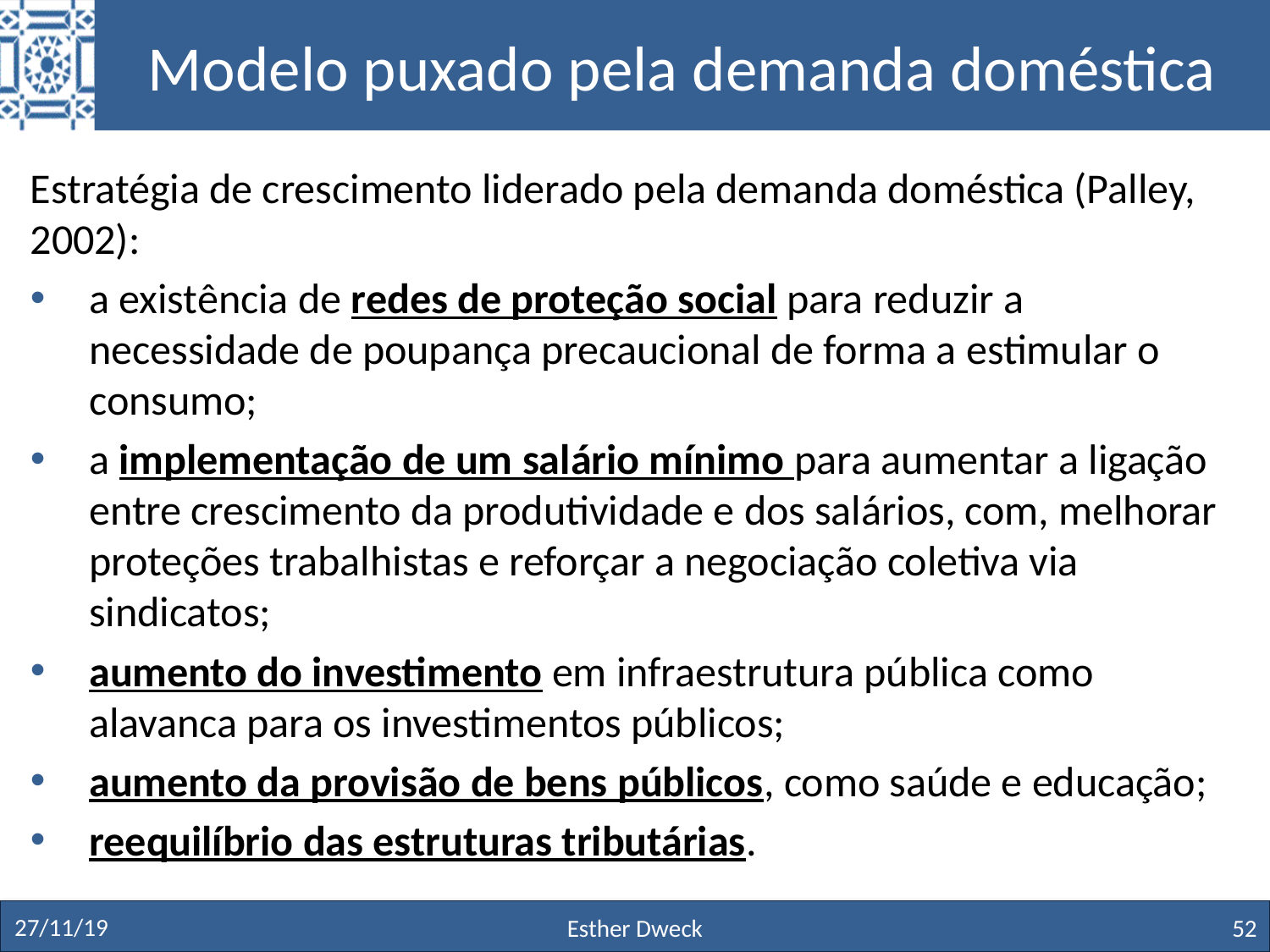

# Modelo puxado pela demanda doméstica
Estratégia de crescimento liderado pela demanda doméstica (Palley, 2002):
a existência de redes de proteção social para reduzir a necessidade de poupança precaucional de forma a estimular o consumo;
a implementação de um salário mínimo para aumentar a ligação entre crescimento da produtividade e dos salários, com, melhorar proteções trabalhistas e reforçar a negociação coletiva via sindicatos;
aumento do investimento em infraestrutura pública como alavanca para os investimentos públicos;
aumento da provisão de bens públicos, como saúde e educação;
reequilíbrio das estruturas tributárias.
27/11/19
Esther Dweck
52